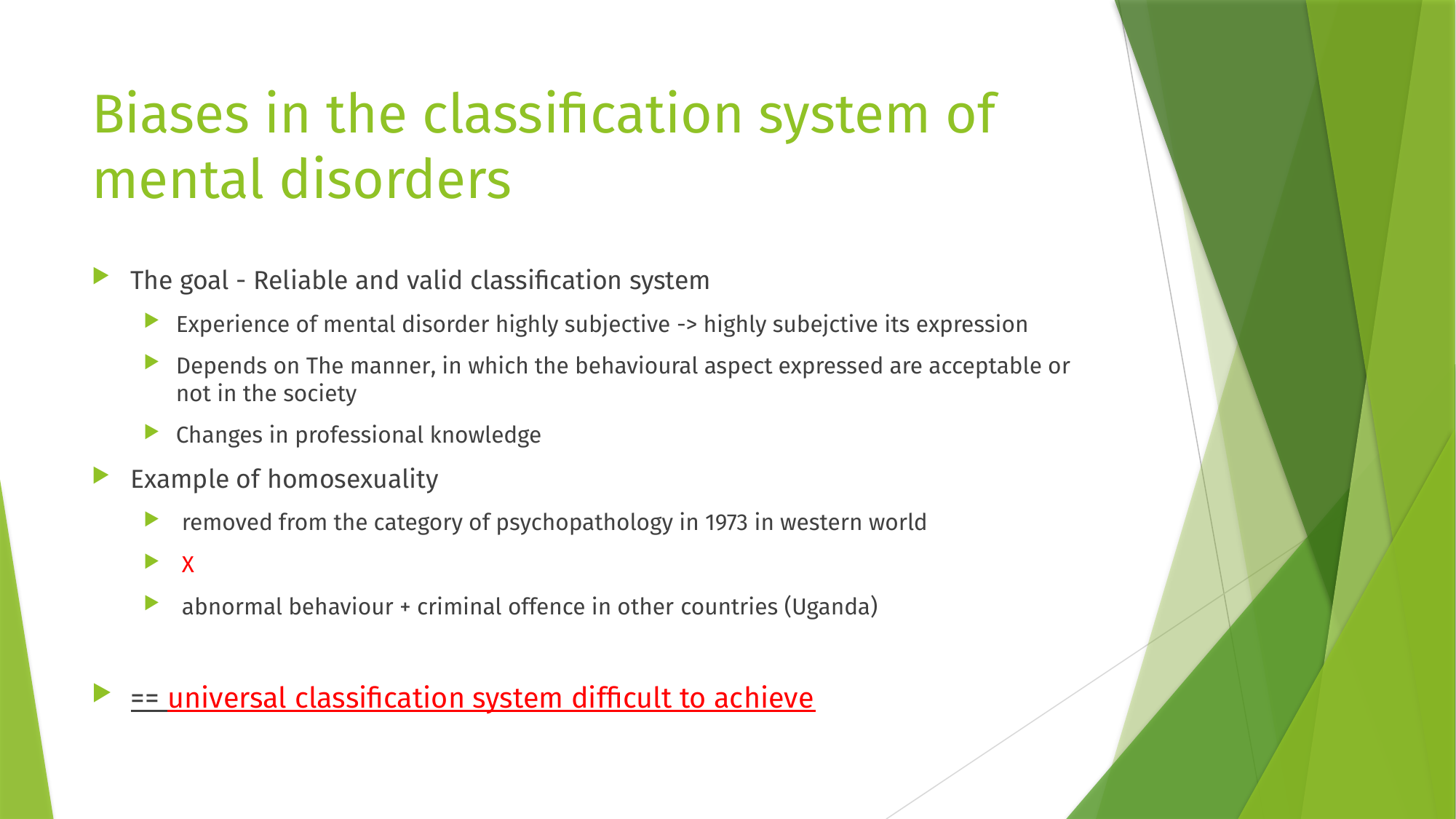

# Biases in the classification system of mental disorders
The goal - Reliable and valid classification system
Experience of mental disorder highly subjective -> highly subejctive its expression
Depends on The manner, in which the behavioural aspect expressed are acceptable or not in the society
Changes in professional knowledge
Example of homosexuality
 removed from the category of psychopathology in 1973 in western world
 X
 abnormal behaviour + criminal offence in other countries (Uganda)

== universal classification system difficult to achieve